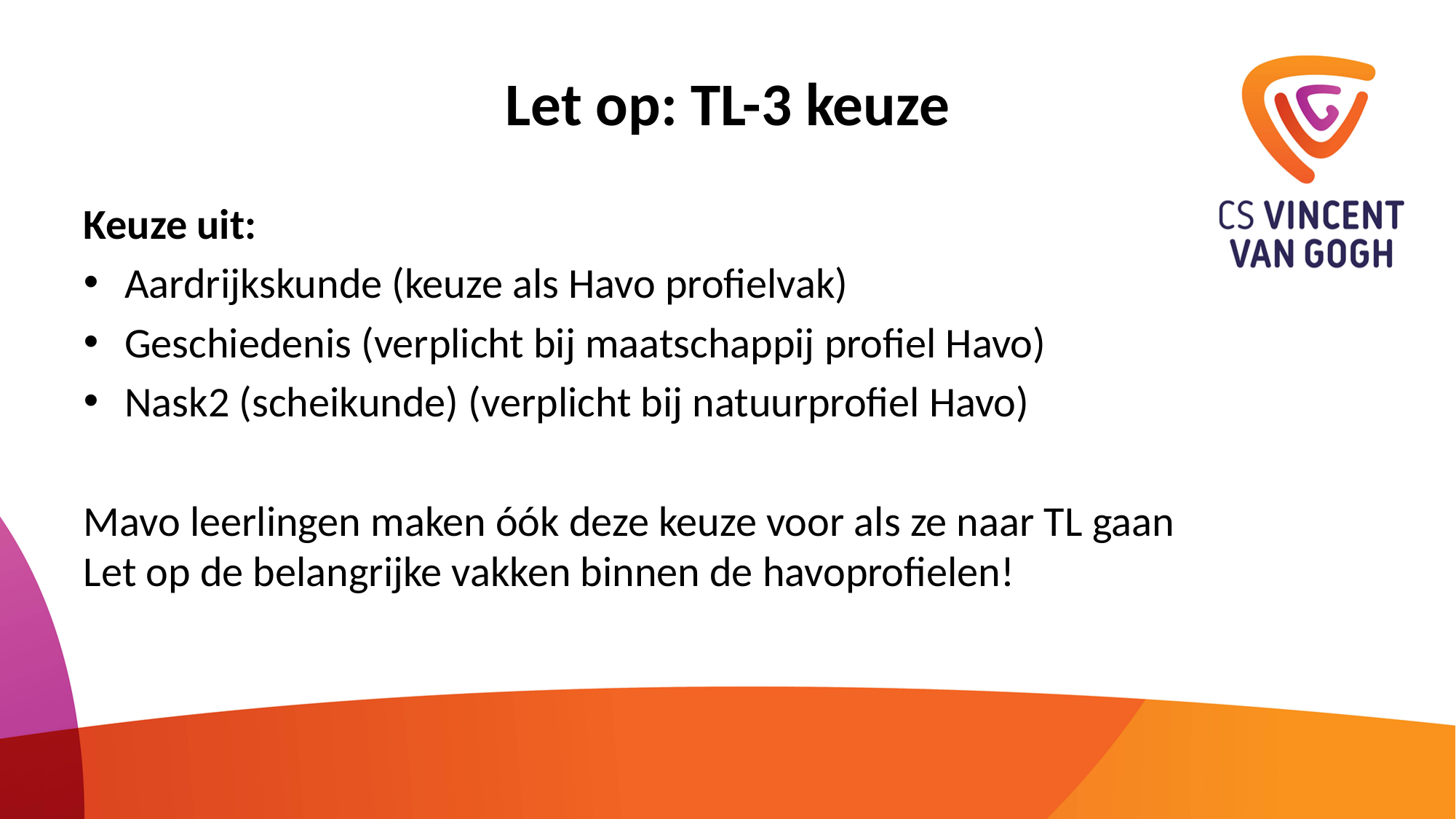

# Let op: TL-3 keuze
Keuze uit:
Aardrijkskunde (keuze als Havo profielvak)
Geschiedenis (verplicht bij maatschappij profiel Havo)
Nask2 (scheikunde) (verplicht bij natuurprofiel Havo)

Mavo leerlingen maken óók deze keuze voor als ze naar TL gaan
Let op de belangrijke vakken binnen de havoprofielen!